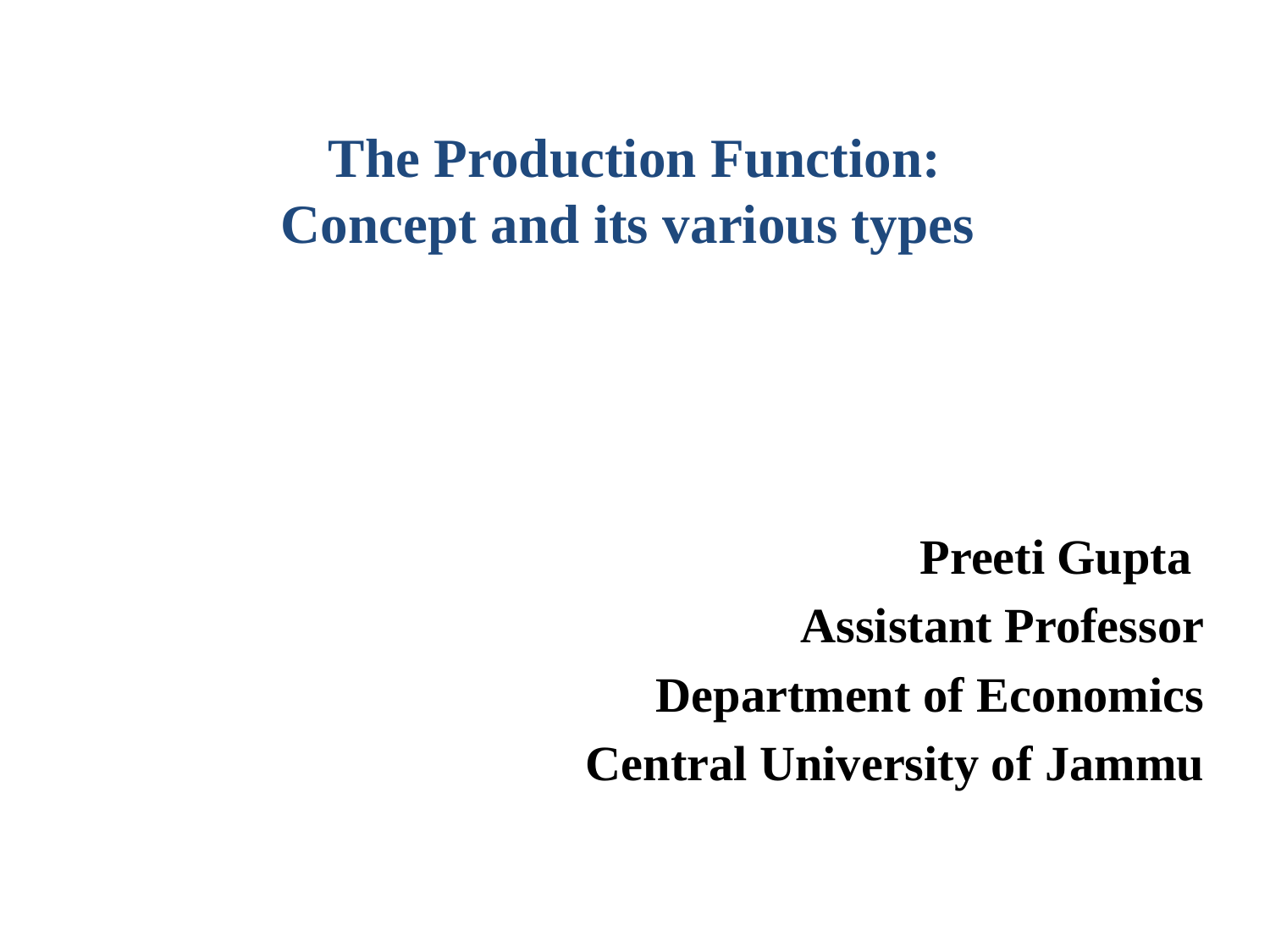

# The Production Function: Concept and its various types
Preeti Gupta
Assistant Professor
Department of Economics
Central University of Jammu